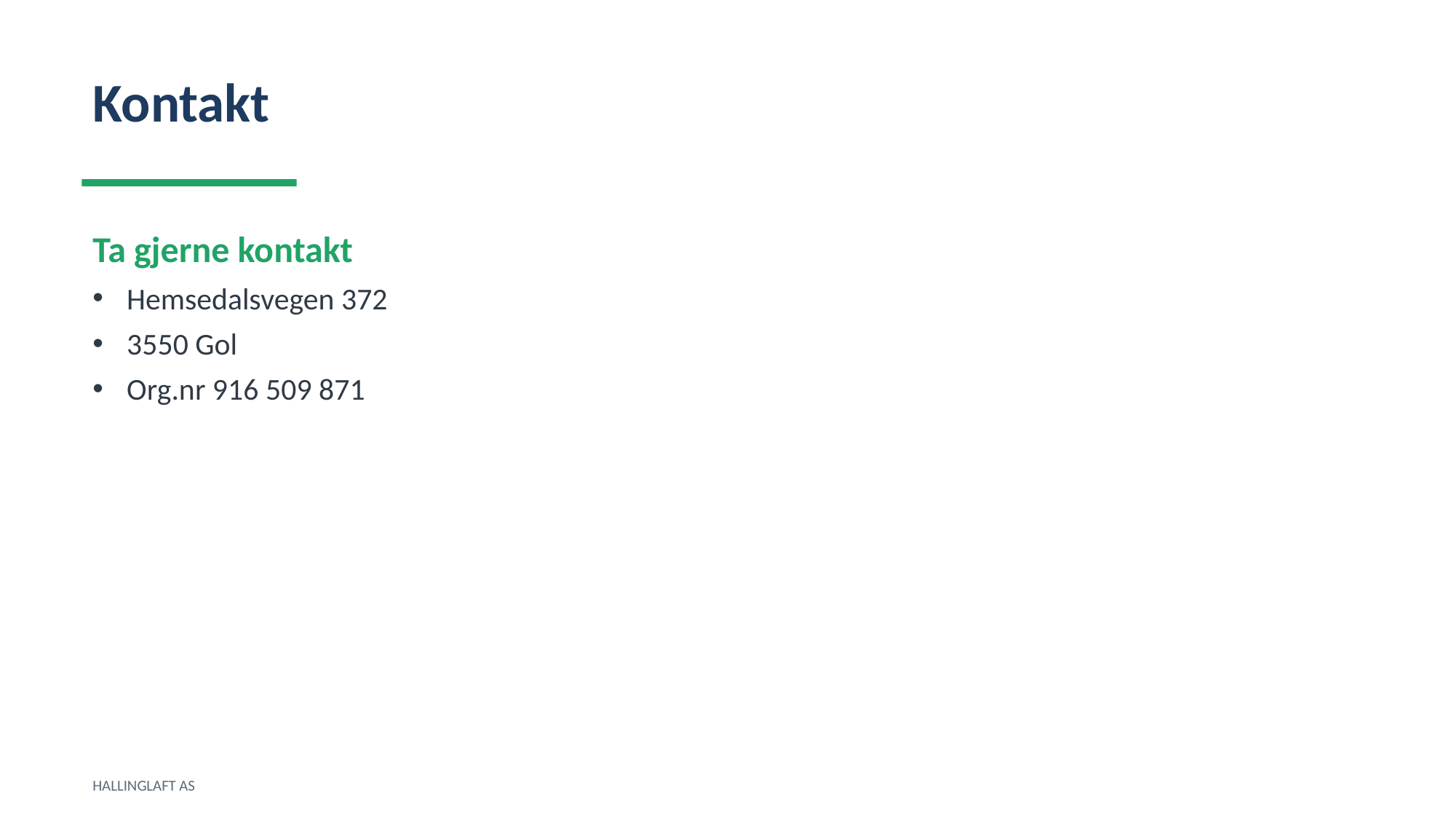

Kontakt

Ta gjerne kontakt
Hemsedalsvegen 372
3550 Gol
Org.nr 916 509 871
HALLINGLAFT AS